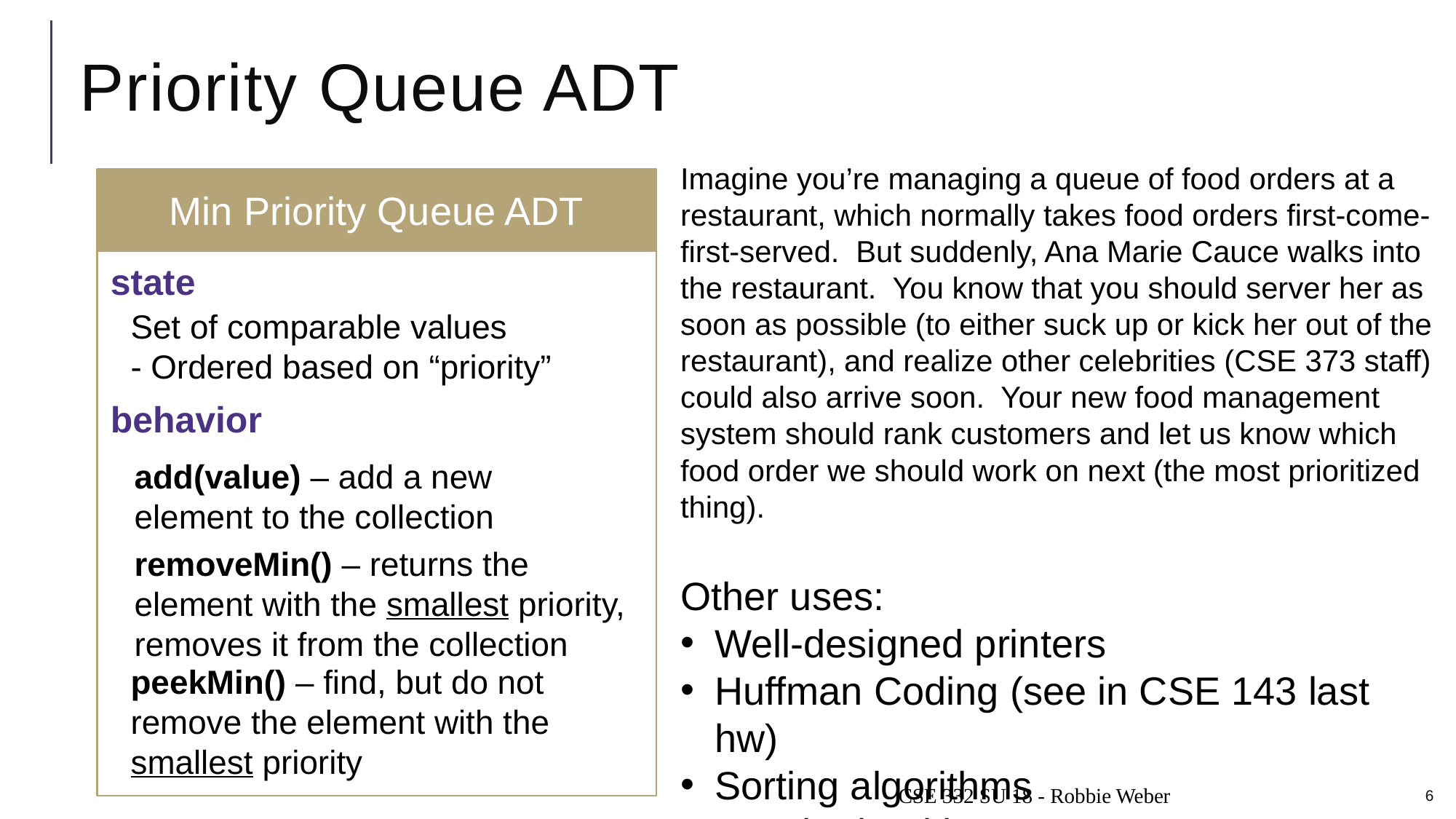

# Priority Queue ADT
Imagine you’re managing a queue of food orders at a restaurant, which normally takes food orders first-come-first-served.  But suddenly, Ana Marie Cauce walks into the restaurant.  You know that you should server her as soon as possible (to either suck up or kick her out of the restaurant), and realize other celebrities (CSE 373 staff) could also arrive soon.  Your new food management system should rank customers and let us know which food order we should work on next (the most prioritized thing).
Other uses:
Well-designed printers
Huffman Coding (see in CSE 143 last hw)
Sorting algorithms
Graph algorithms
Min Priority Queue ADT

state
Set of comparable values
- Ordered based on “priority”
behavior
add(value) – add a new element to the collection
removeMin() – returns the element with the smallest priority, removes it from the collection
peekMin() – find, but do not remove the element with the smallest priority
CSE 332 SU 18 - Robbie Weber
6